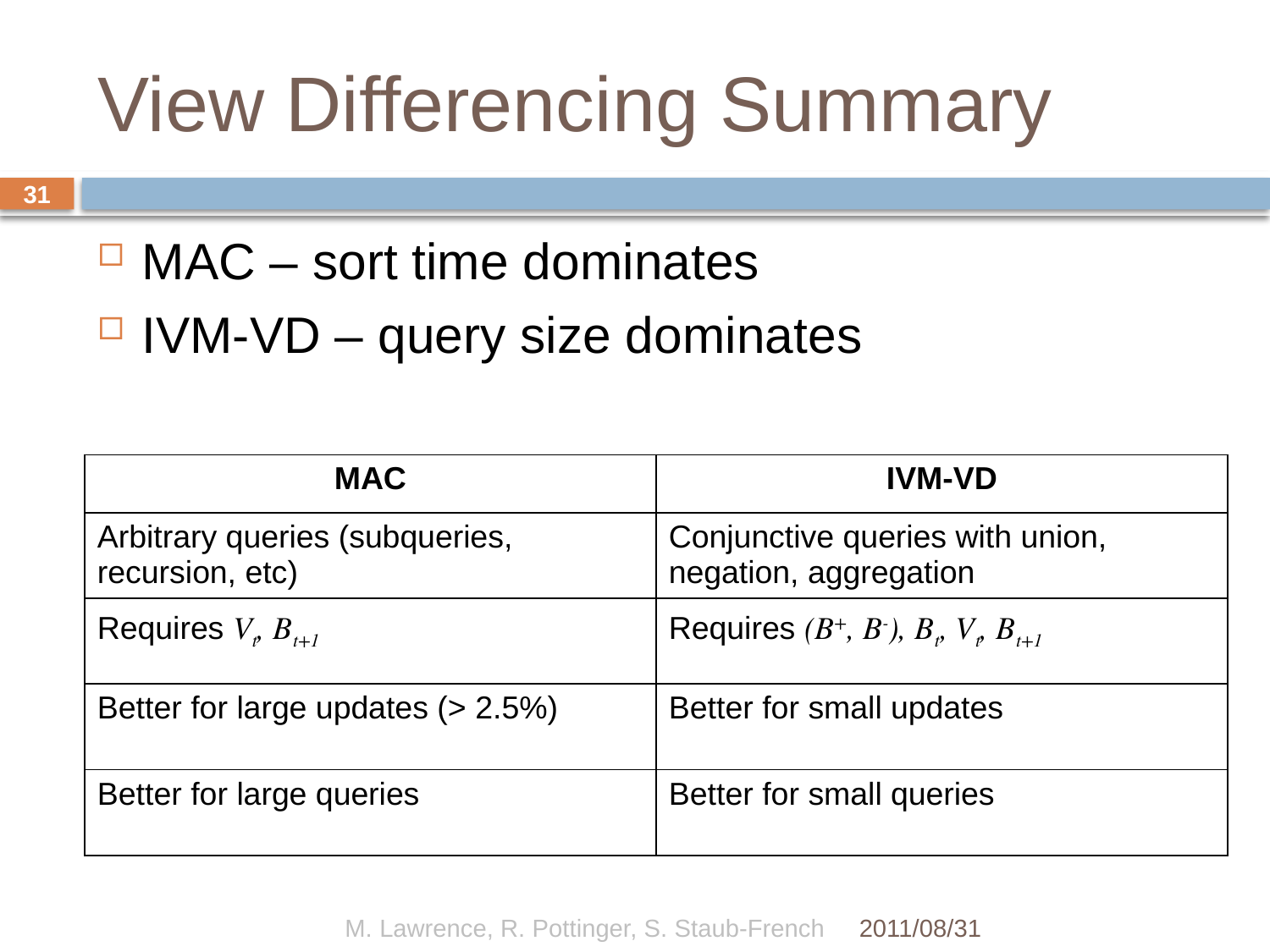

# View Differencing Summary
31
MAC – sort time dominates
IVM-VD – query size dominates
| MAC | IVM-VD |
| --- | --- |
| Arbitrary queries (subqueries, recursion, etc) | Conjunctive queries with union, negation, aggregation |
| Requires Vt, Bt+1 | Requires (B+, B-), Bt, Vt, Bt+1 |
| Better for large updates (> 2.5%) | Better for small updates |
| Better for large queries | Better for small queries |
M. Lawrence, R. Pottinger, S. Staub-French
2011/08/31